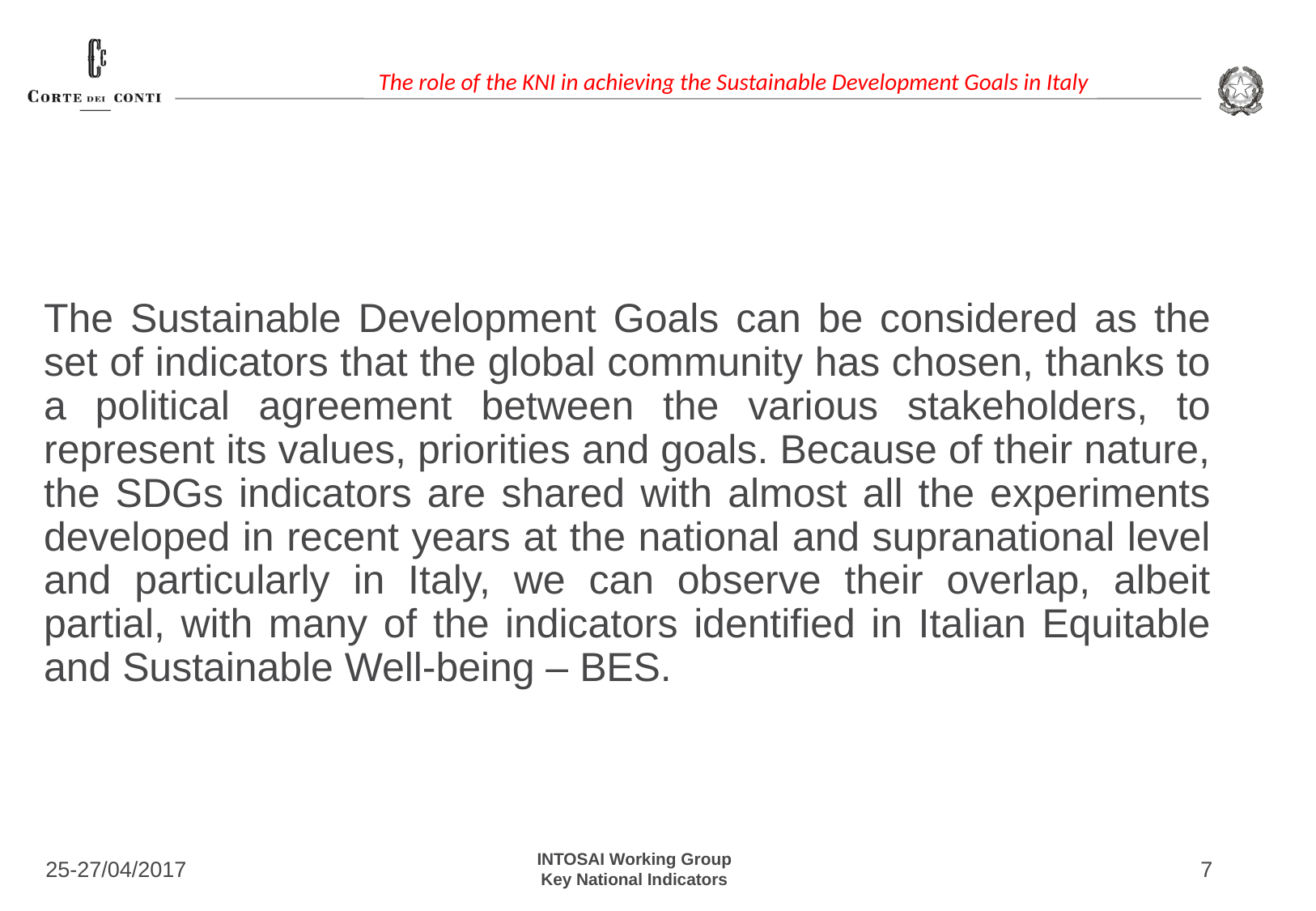

The Sustainable Development Goals can be considered as the set of indicators that the global community has chosen, thanks to a political agreement between the various stakeholders, to represent its values, priorities and goals. Because of their nature, the SDGs indicators are shared with almost all the experiments developed in recent years at the national and supranational level and particularly in Italy, we can observe their overlap, albeit partial, with many of the indicators identified in Italian Equitable and Sustainable Well-being – BES.

25-27/04/2017
INTOSAI Working Group
Key National Indicators
7